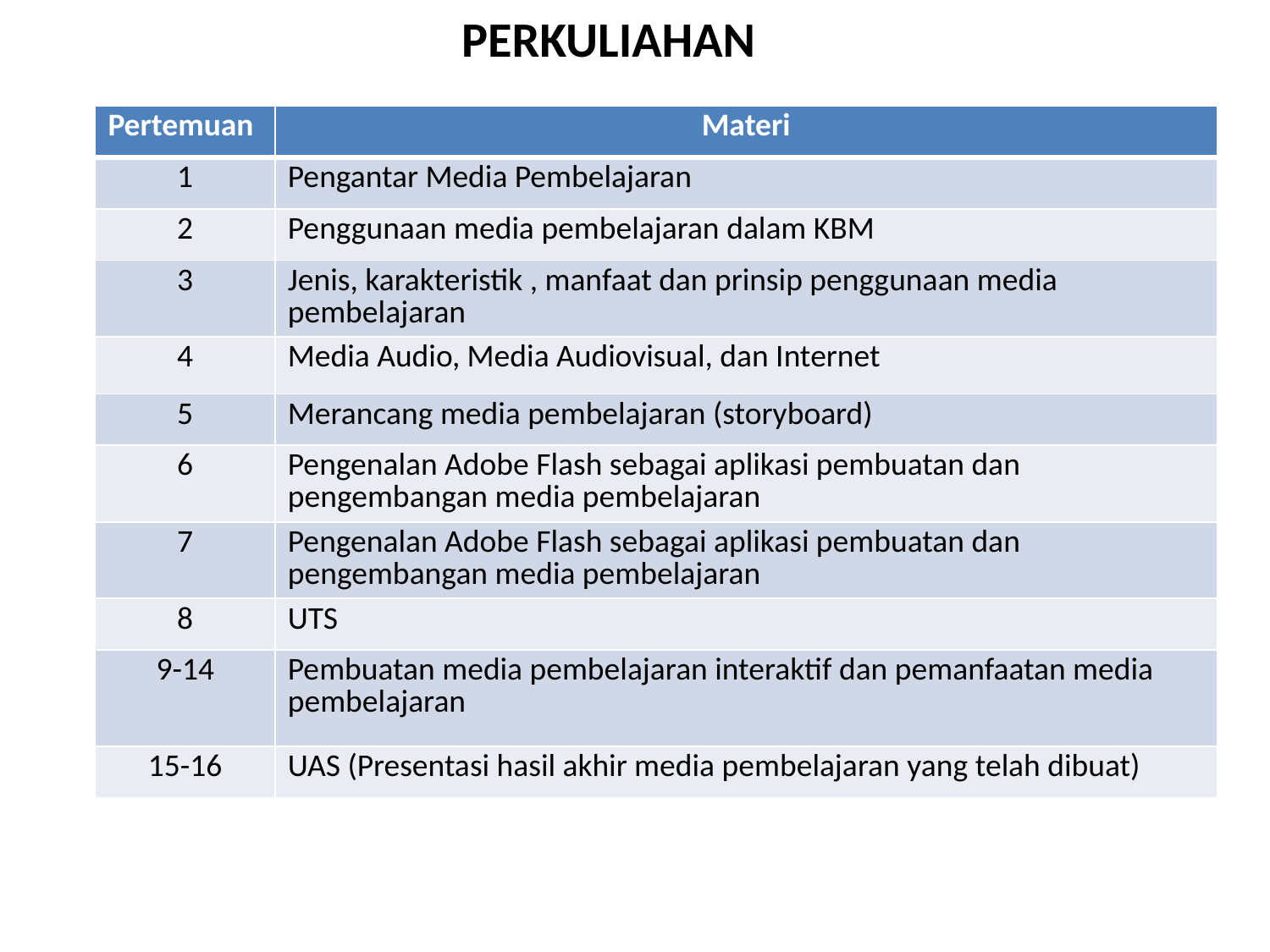

# PERKULIAHAN
| Pertemuan | Materi |
| --- | --- |
| 1 | Pengantar Media Pembelajaran |
| 2 | Penggunaan media pembelajaran dalam KBM |
| 3 | Jenis, karakteristik , manfaat dan prinsip penggunaan media pembelajaran |
| 4 | Media Audio, Media Audiovisual, dan Internet |
| 5 | Merancang media pembelajaran (storyboard) |
| 6 | Pengenalan Adobe Flash sebagai aplikasi pembuatan dan pengembangan media pembelajaran |
| 7 | Pengenalan Adobe Flash sebagai aplikasi pembuatan dan pengembangan media pembelajaran |
| 8 | UTS |
| 9-14 | Pembuatan media pembelajaran interaktif dan pemanfaatan media pembelajaran |
| 15-16 | UAS (Presentasi hasil akhir media pembelajaran yang telah dibuat) |